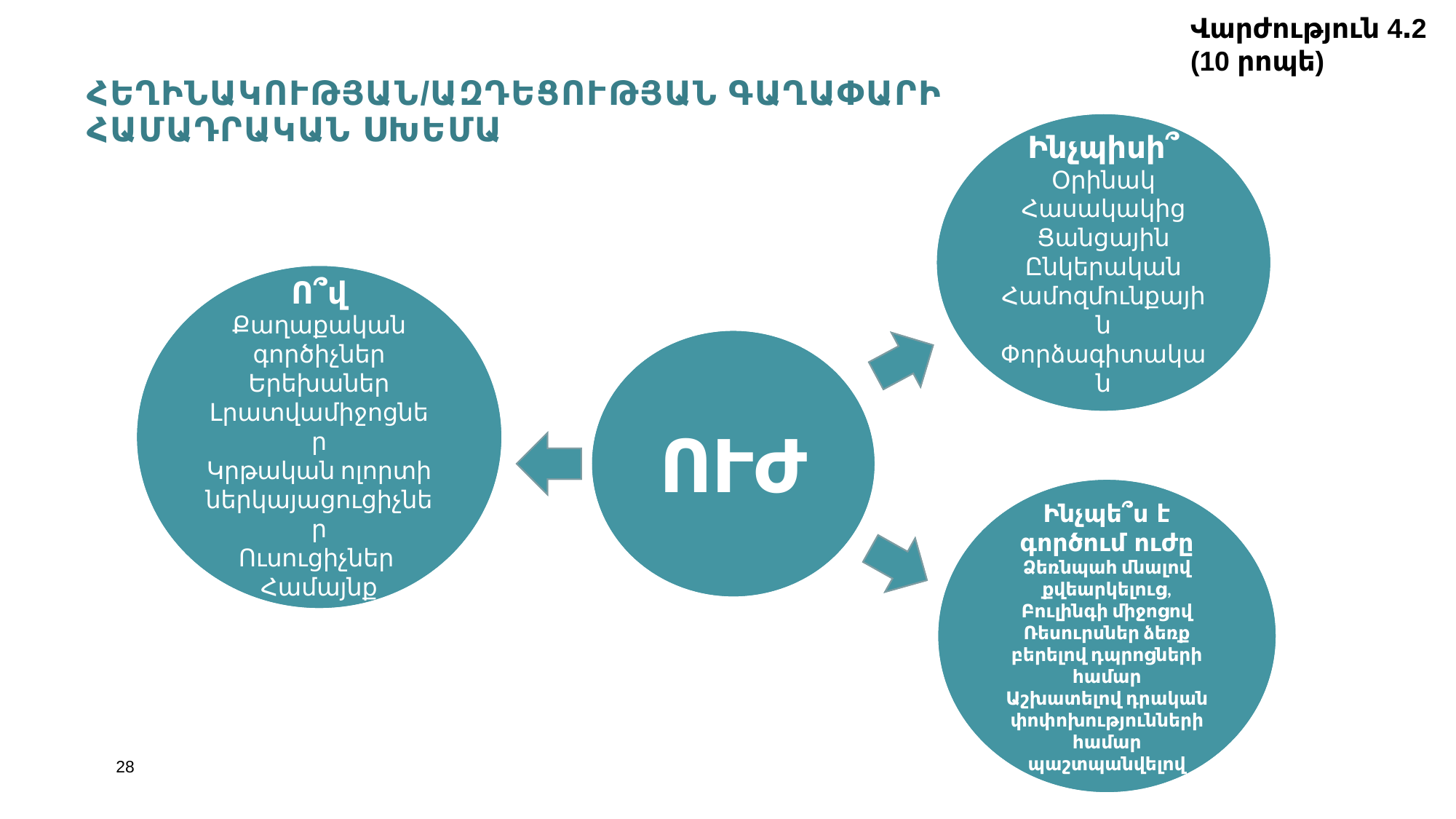

Վարժություն 4․2
(10 րոպե)
# ՀԵՂԻՆԱԿՈՒԹՅԱՆ/ԱԶԴԵՑՈՒԹՅԱՆ ԳԱՂԱՓԱՐԻ ՀԱՄԱԴՐԱԿԱՆ ՍԽԵՄԱ
Ինչպիսի՞
Ո՞վ
ՈՒԺ
Ինչպե՞ս է գործում ուժը

Ինչպիսի՞
Օրինակ
Հասակակից
Ցանցային
Ընկերական
Համոզմունքային
Փորձագիտական
Ո՞վ
Քաղաքական գործիչներ
Երեխաներ
Լրատվամիջոցներ
Կրթական ոլորտի ներկայացուցիչներ
Ուսուցիչներ
Համայնք
ՈՒԺ
Ինչպե՞ս է գործում ուժը
Ձեռնպահ մնալով քվեարկելուց, Բուլինգի միջոցով
Ռեսուրսներ ձեռք բերելով դպրոցների համար
Աշխատելով դրական փոփոխությունների համար
պաշտպանվելով

28